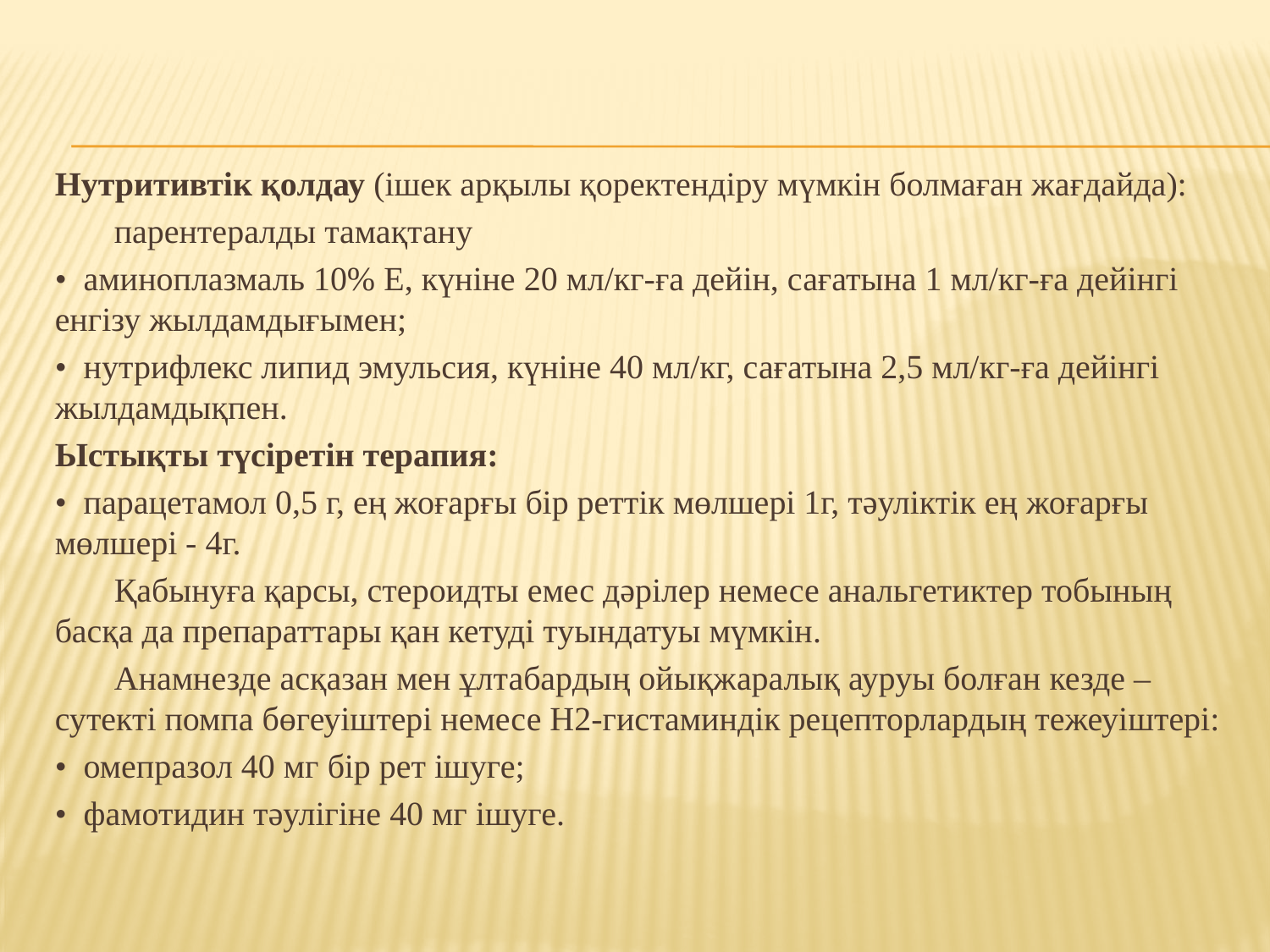

Нутритивтік қолдау (ішек арқылы қоректендіру мүмкін болмаған жағдайда):
       парентералды тамақтану
•  аминоплазмаль 10% Е, күніне 20 мл/кг-ға дейін, сағатына 1 мл/кг-ға дейінгі  енгізу жылдамдығымен;
•  нутрифлекс липид эмульсия, күніне 40 мл/кг, сағатына 2,5 мл/кг-ға дейінгі жылдамдықпен.
Ыстықты түсіретін терапия:
•  парацетамол 0,5 г, ең жоғарғы бір реттік мөлшері 1г, тәуліктік ең жоғарғы мөлшері - 4г.
       Қабынуға қарсы, стероидты емес дәрілер немесе анальгетиктер тобының басқа да препараттары қан кетуді туындатуы мүмкін.
       Анамнезде асқазан мен ұлтабардың ойықжаралық ауруы болған кезде – сутекті помпа бөгеуіштері немесе Н2-гистаминдік рецепторлардың тежеуіштері:
•  омепразол 40 мг бір рет ішуге;
•  фамотидин тәулігіне 40 мг ішуге.